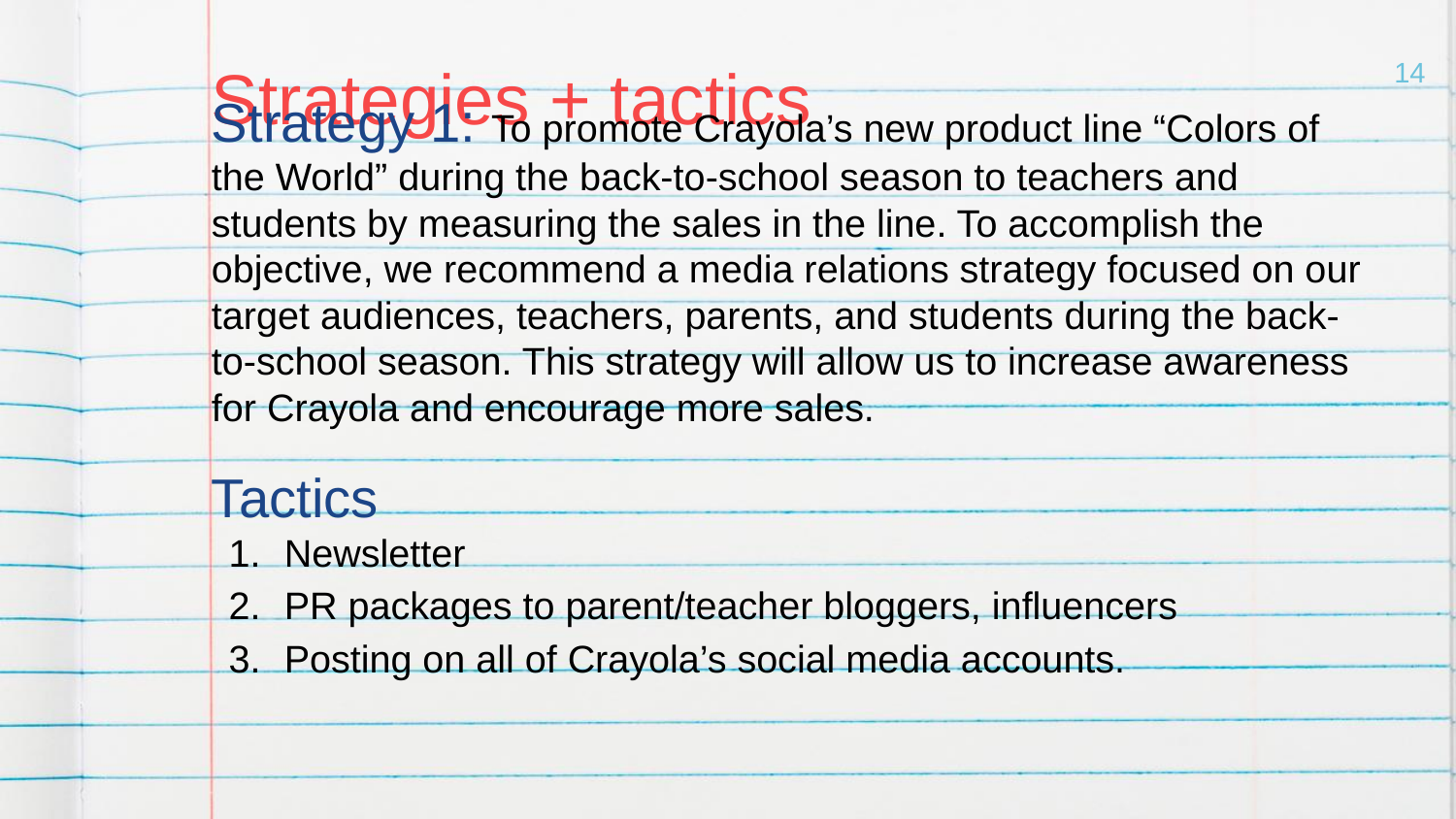

# Strategies + tactics
14
Strategy 1: To promote Crayola’s new product line “Colors of the World” during the back-to-school season to teachers and students by measuring the sales in the line. To accomplish the objective, we recommend a media relations strategy focused on our target audiences, teachers, parents, and students during the back-to-school season. This strategy will allow us to increase awareness for Crayola and encourage more sales.

Tactics
Newsletter
PR packages to parent/teacher bloggers, influencers
Posting on all of Crayola’s social media accounts.